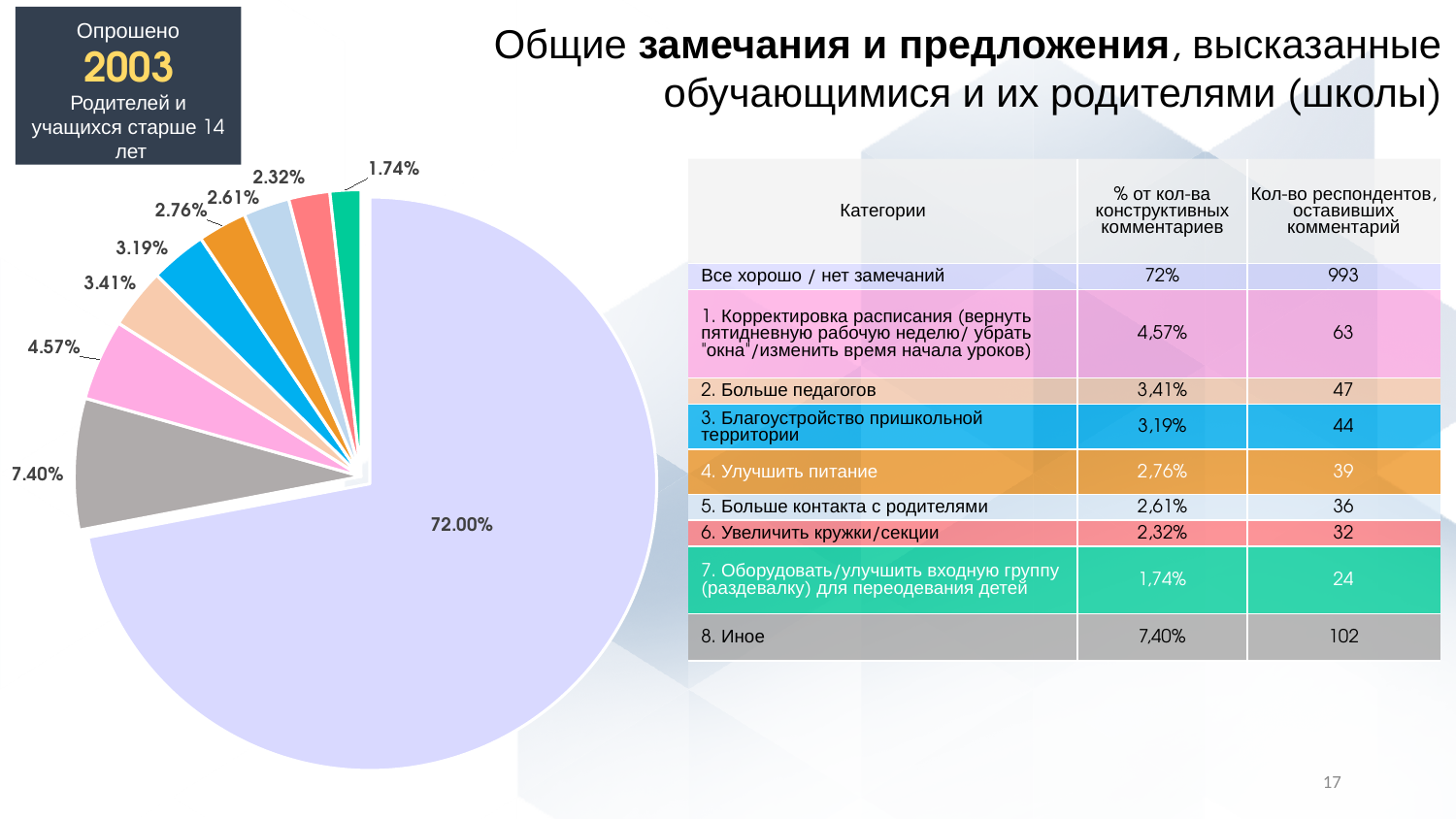

Опрошено
2003
Родителей и учащихся старше 14  лет
Общие замечания и предложения, высказанные обучающимися и их родителями (школы)

### Chart

| Category |  |
|---|---|
| Все хорошо / нет замечаний (72%; 993 респ.) | 0.72 |
| 8. Иное (7,4%; 102 респ.) | 0.074 |
| 1. Корректировка расписания (вернуть пятидневную рабочую неделю/ убрать"окна"/изменить время начала уроков) (4,57%; 63 респ.) | 0.0457 |
| 2. Больше педагогов (3,41%; 47 респ.) | 0.0341 |
| 3. Благоустройство пришкольной территории (3,19%; 44 респ.) | 0.0319 |
| 4. Улучшить питание (2,76%; 38 респ.) | 0.0276 |
| 5. Больше контакта с родителями (2,61%; 36 респ.) | 0.0261 |
| 6. Увеличить кружки/секции (2,32%; 32 респ.) | 0.0232 |
| 7. Оборудовать/улучшить входную группу (раздевалку)для переодевания детей (1,74%; 24 респ.) | 0.0174 |
| Категории | % от кол-ва конструктивных комментариев | Кол-во респондентов, оставивших комментарий |
| --- | --- | --- |
| Все хорошо / нет замечаний | 72% | 993 |
| 1. Корректировка расписания (вернуть пятидневную рабочую неделю/ убрать "окна"/изменить время начала уроков) | 4,57% | 63 |
| 2. Больше педагогов | 3,41% | 47 |
| 3. Благоустройство пришкольной территории | 3,19% | 44 |
| 4. Улучшить питание | 2,76% | 39 |
| 5. Больше контакта с родителями | 2,61% | 36 |
| 6. Увеличить кружки/секции | 2,32% | 32 |
| 7. Оборудовать/улучшить входную группу (раздевалку) для переодевания детей | 1,74% | 24 |
| 8. Иное | 7,40% | 102 |
17